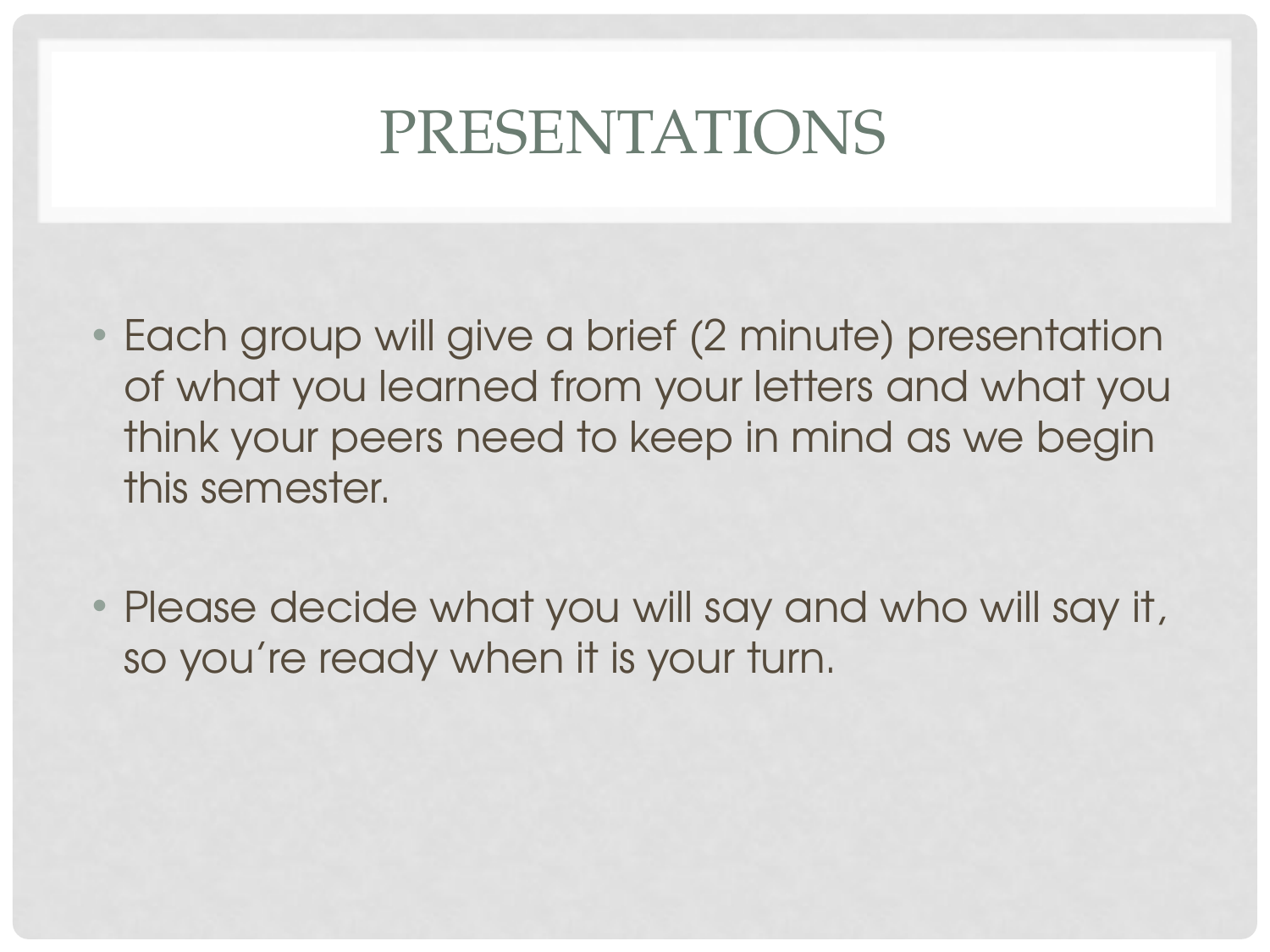

# PRESENTATIONS

Each group will give a brief (2 minute) presentation of what you learned from your letters and what you think your peers need to keep in mind as we begin this semester.

Please decide what you will say and who will say it, so you’re ready when it is your turn.